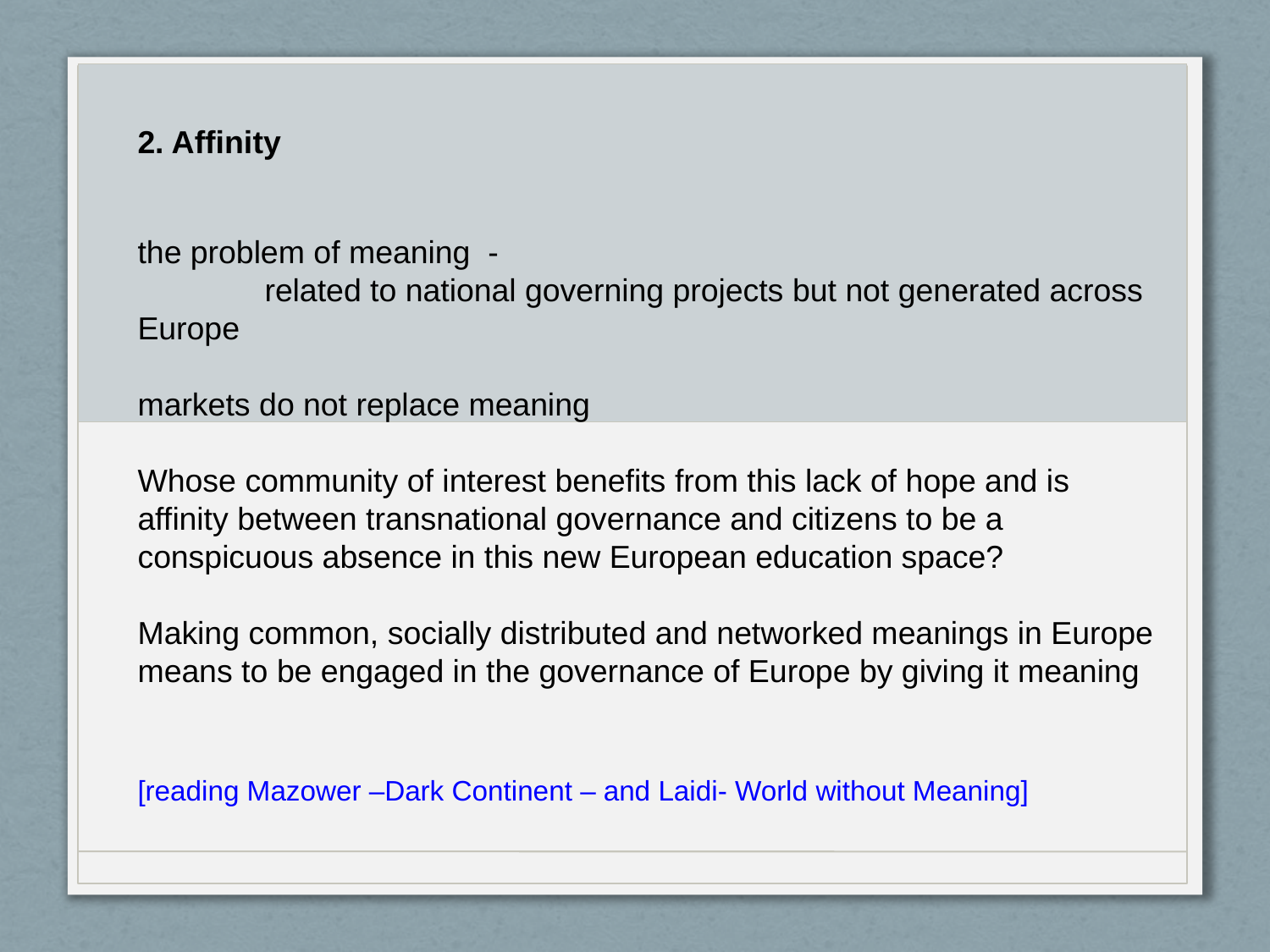

2. Affinity

the problem of meaning  -
	related to national governing projects but not generated across 	Europe

markets do not replace meaning

Whose community of interest benefits from this lack of hope and is affinity between transnational governance and citizens to be a conspicuous absence in this new European education space?

Making common, socially distributed and networked meanings in Europe means to be engaged in the governance of Europe by giving it meaning

[reading Mazower –Dark Continent – and Laidi- World without Meaning]